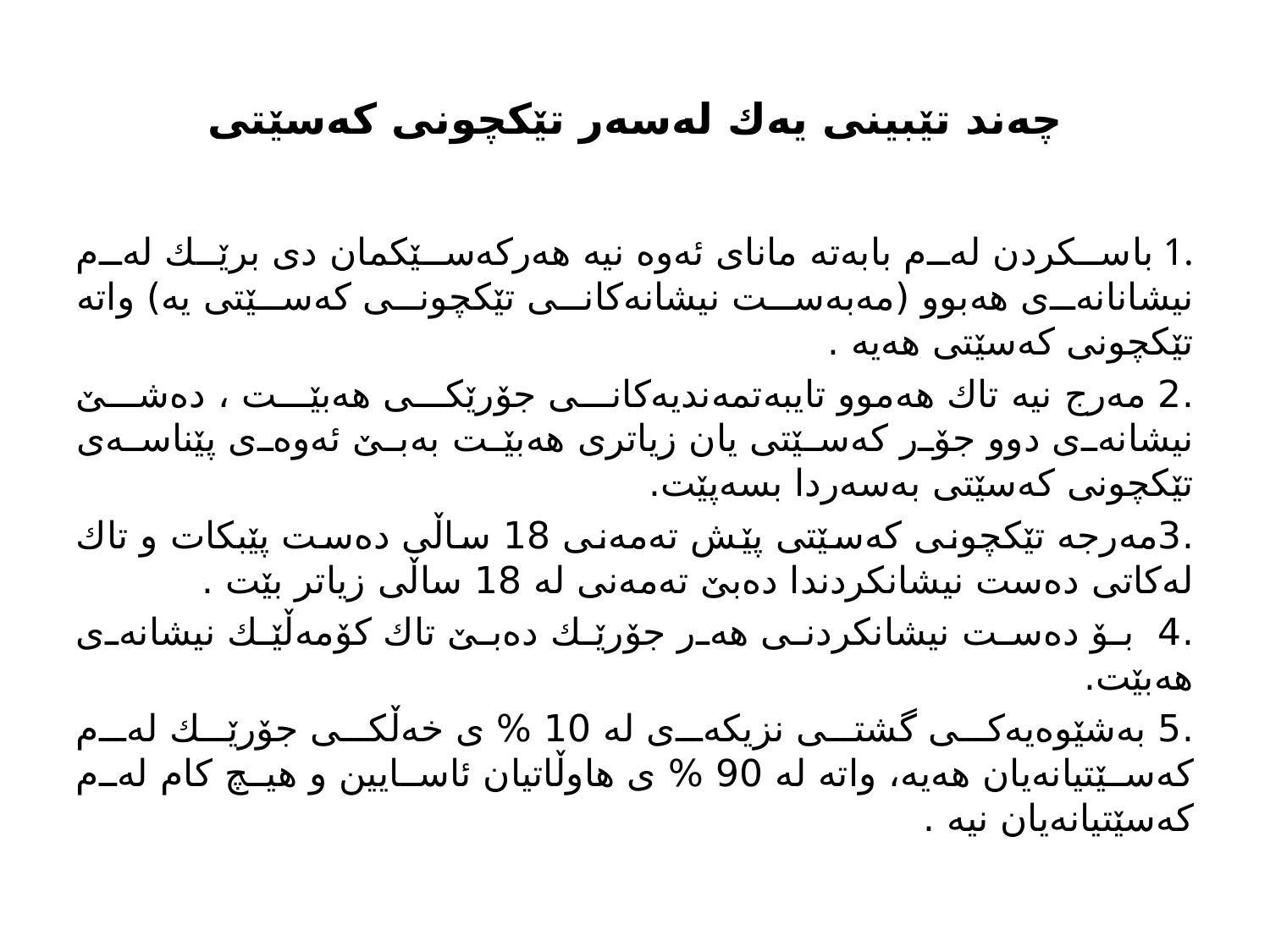

# چه‌ند تێبینی یه‌ك له‌سه‌ر تێكچونی كه‌سێتی
.1 باسكردن له‌م بابه‌ته‌ مانای ئه‌وه‌ نیه‌ هه‌ركه‌سێكمان دی برێك له‌م نیشانانه‌ی هه‌بوو (مه‌به‌ست نیشانه‌كانی تێكچونی كه‌سێتی یه‌) واته‌ تێكچونی كه‌سێتی هه‌یه‌ .
.2 مه‌رج نیه‌ تاك هه‌موو تایبه‌تمه‌ندیه‌كانی جۆرێكی هه‌بێت ، ده‌شێ نیشانه‌ی دوو جۆر كه‌سێتی یان زیاتری هه‌بێت به‌بێ ئه‌وه‌ی پێناسه‌ی تێكچونی كه‌سێتی به‌سه‌ردا بسه‌پێت.
.3مه‌رجه‌ تێكچونی كه‌سێتی پێش ته‌مه‌نی 18 ساڵی ده‌ست پێبكات و تاك له‌كاتی ده‌ست نیشانكردندا ده‌بێ ته‌مه‌نی له‌ 18 ساڵی زیاتر بێت .
.4  بۆ ده‌ست نیشانكردنی هه‌ر جۆرێك ده‌بێ تاك كۆمه‌ڵێك نیشانه‌ی هه‌بێت.
.5 به‌شێوه‌یه‌كی گشتی نزیكه‌ی له‌ 10 % ی خه‌ڵكی جۆرێك له‌م كه‌سێتیانه‌یان هه‌یه‌، واته‌ له‌ 90 % ی هاوڵاتیان ئاسایین و هیچ كام له‌م كه‌سێتیانه‌یان نیه‌ .